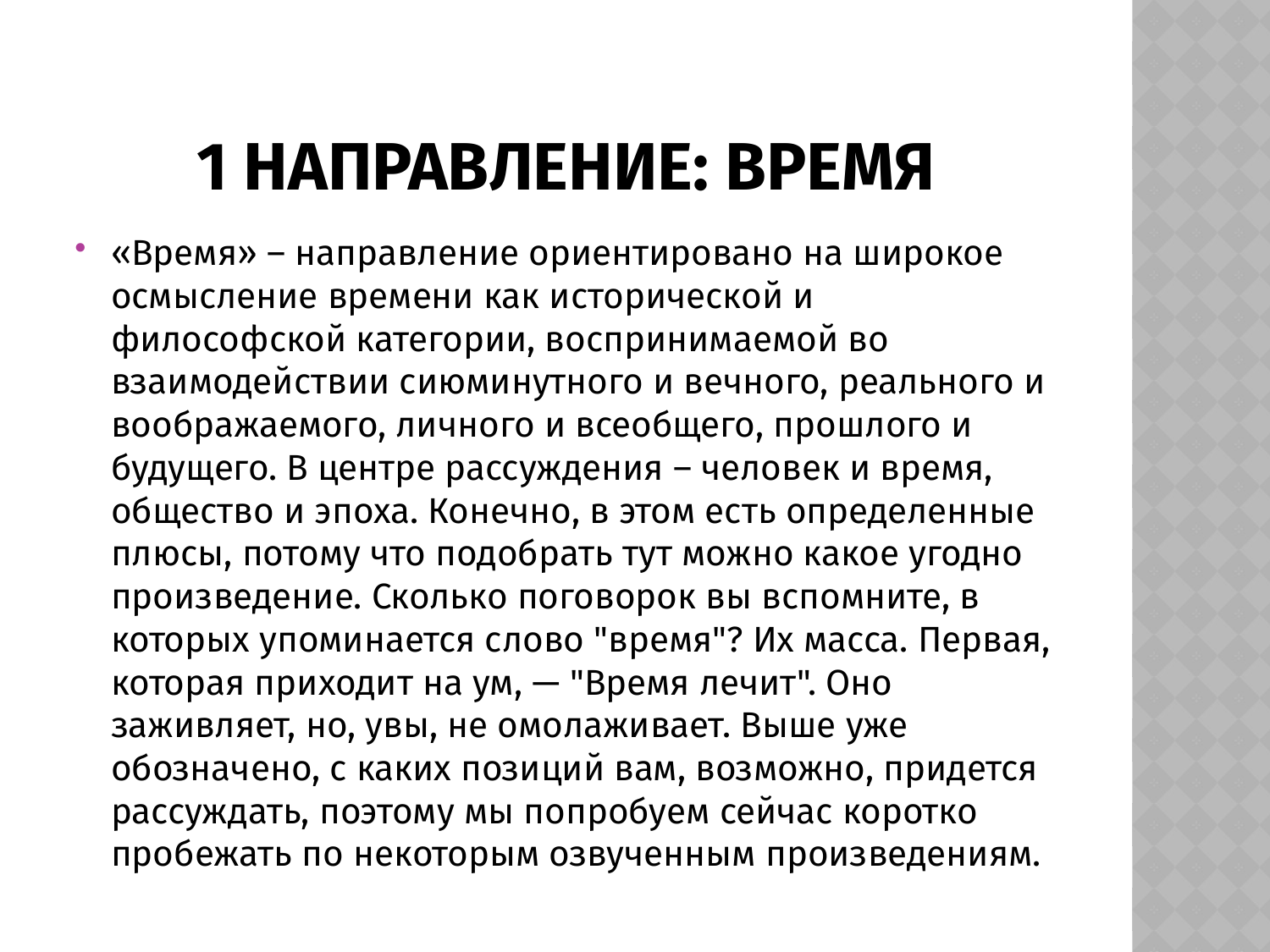

# 1 направление: время
«Время» – направление ориентировано на широкое осмысление времени как исторической и философской категории, воспринимаемой во взаимодействии сиюминутного и вечного, реального и воображаемого, личного и всеобщего, прошлого и будущего. В центре рассуждения – человек и время, общество и эпоха. Конечно, в этом есть определенные плюсы, потому что подобрать тут можно какое угодно произведение. Сколько поговорок вы вспомните, в которых упоминается слово "время"? Их масса. Первая, которая приходит на ум, — "Время лечит". Оно заживляет, но, увы, не омолаживает. Выше уже обозначено, с каких позиций вам, возможно, придется рассуждать, поэтому мы попробуем сейчас коротко пробежать по некоторым озвученным произведениям.